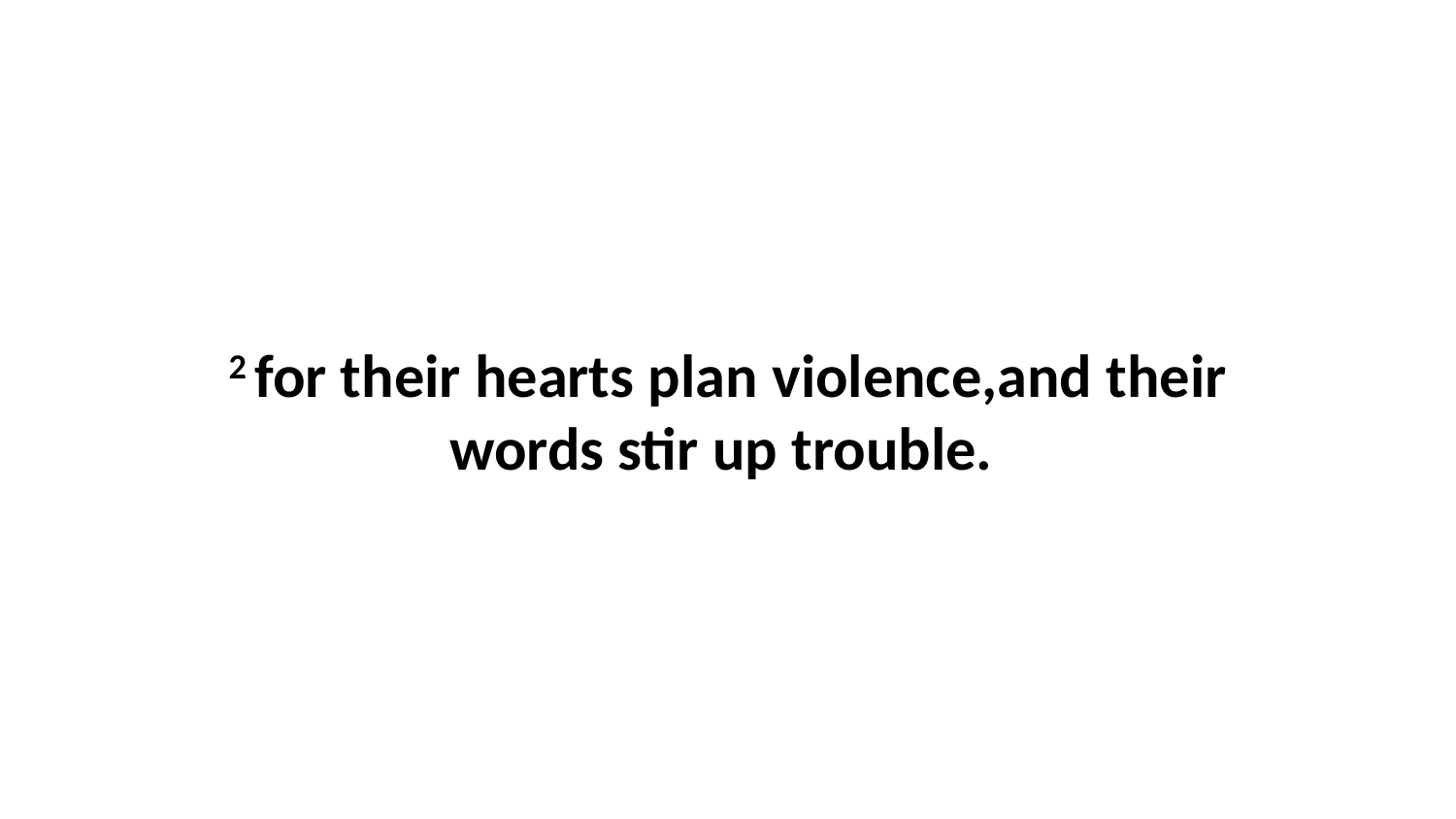

2 for their hearts plan violence,and their words stir up trouble.